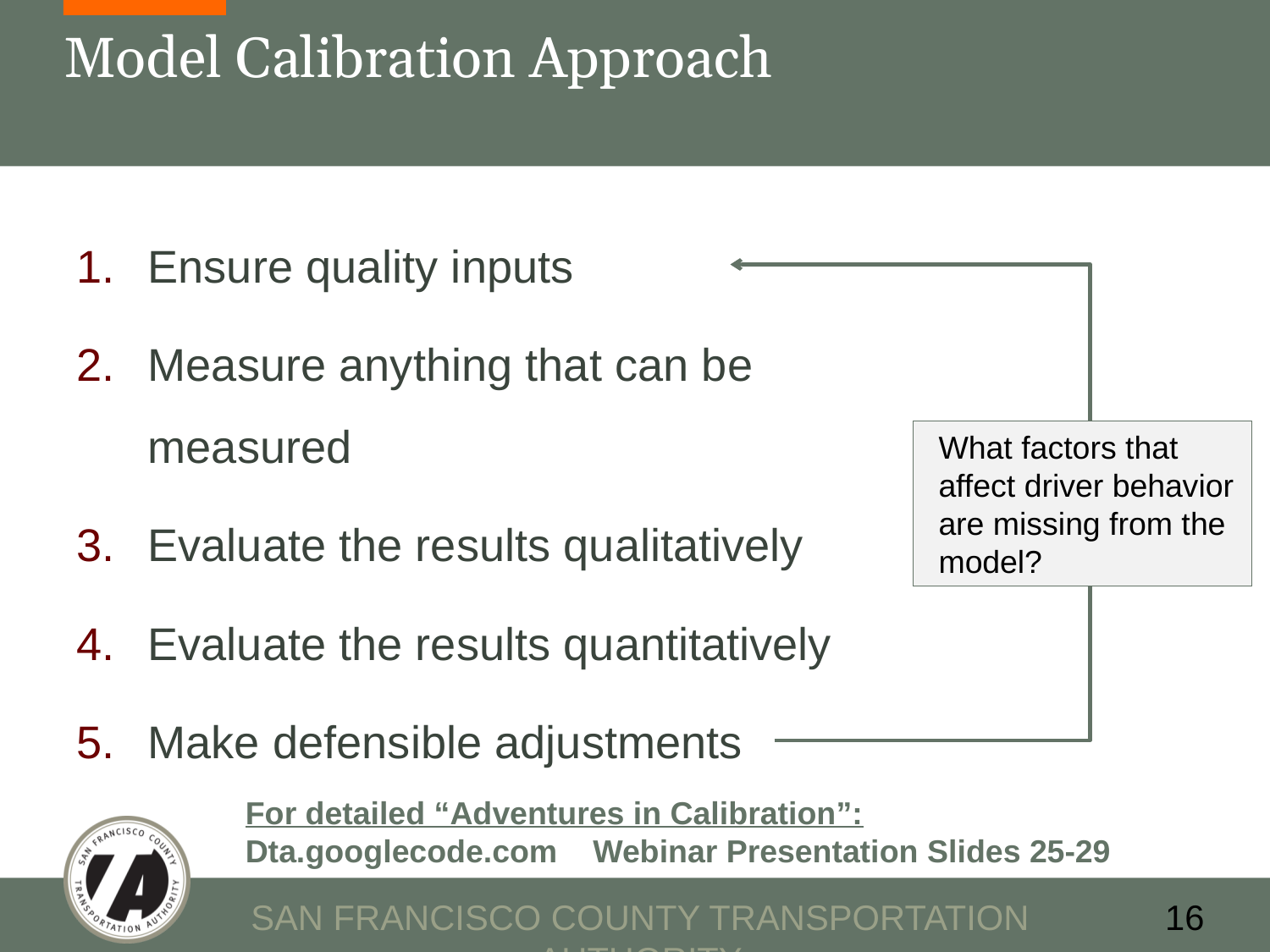

# Model Calibration Approach
Ensure quality inputs
Measure anything that can be measured
Evaluate the results qualitatively
Evaluate the results quantitatively
Make defensible adjustments

What factors that affect driver behavior are missing from the model?
For detailed “Adventures in Calibration”:
Dta.googlecode.com    Webinar Presentation Slides 25-29
SAN FRANCISCO COUNTY TRANSPORTATION AUTHORITY
16